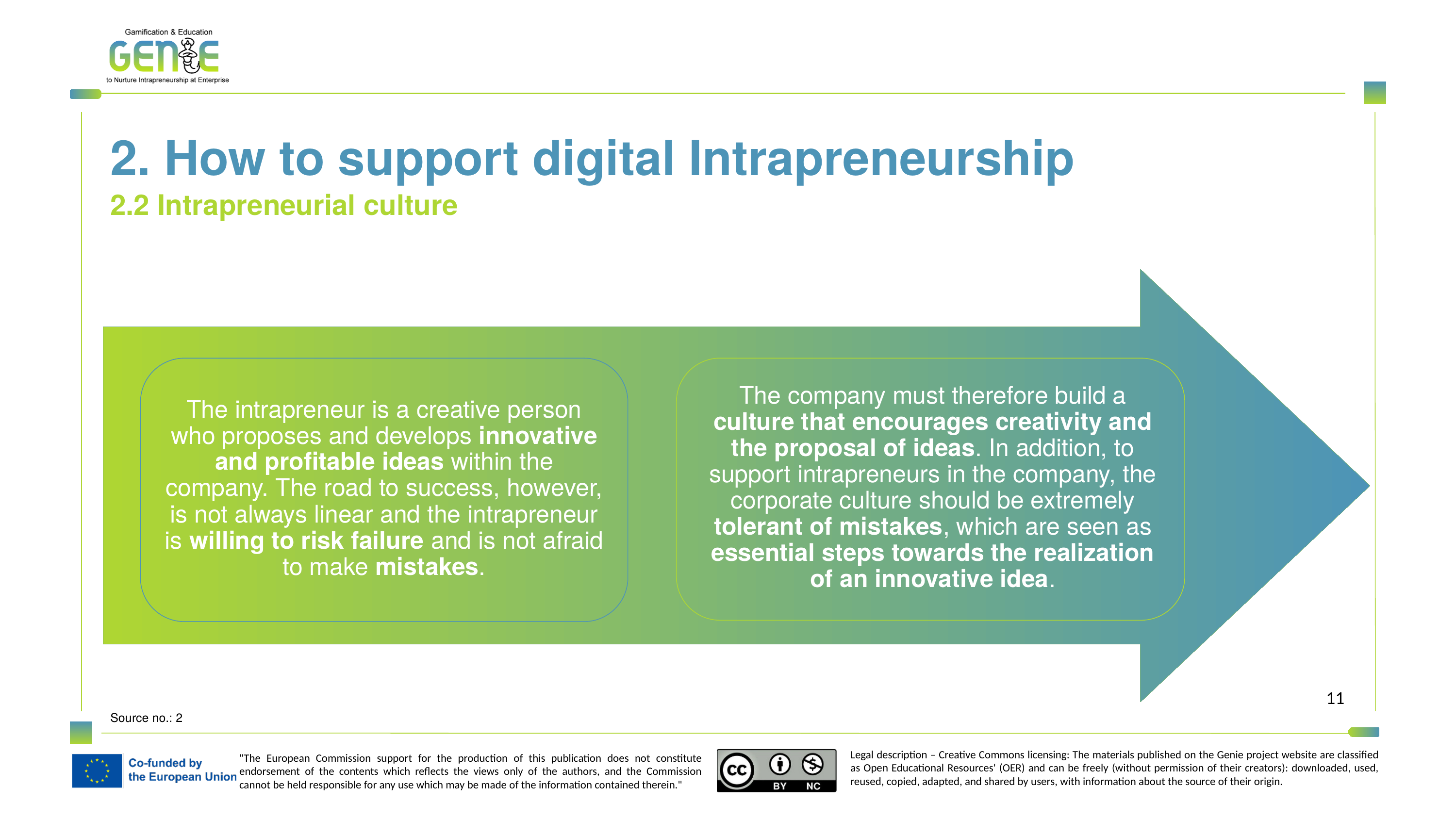

2. How to support digital Intrapreneurship
2.2 Intrapreneurial culture

The intrapreneur is a creative person who proposes and develops innovative and profitable ideas within the company. The road to success, however, is not always linear and the intrapreneur is willing to risk failure and is not afraid to make mistakes.
The company must therefore build a culture that encourages creativity and the proposal of ideas. In addition, to support intrapreneurs in the company, the corporate culture should be extremely tolerant of mistakes, which are seen as essential steps towards the realization of an innovative idea.
Source no.: 2